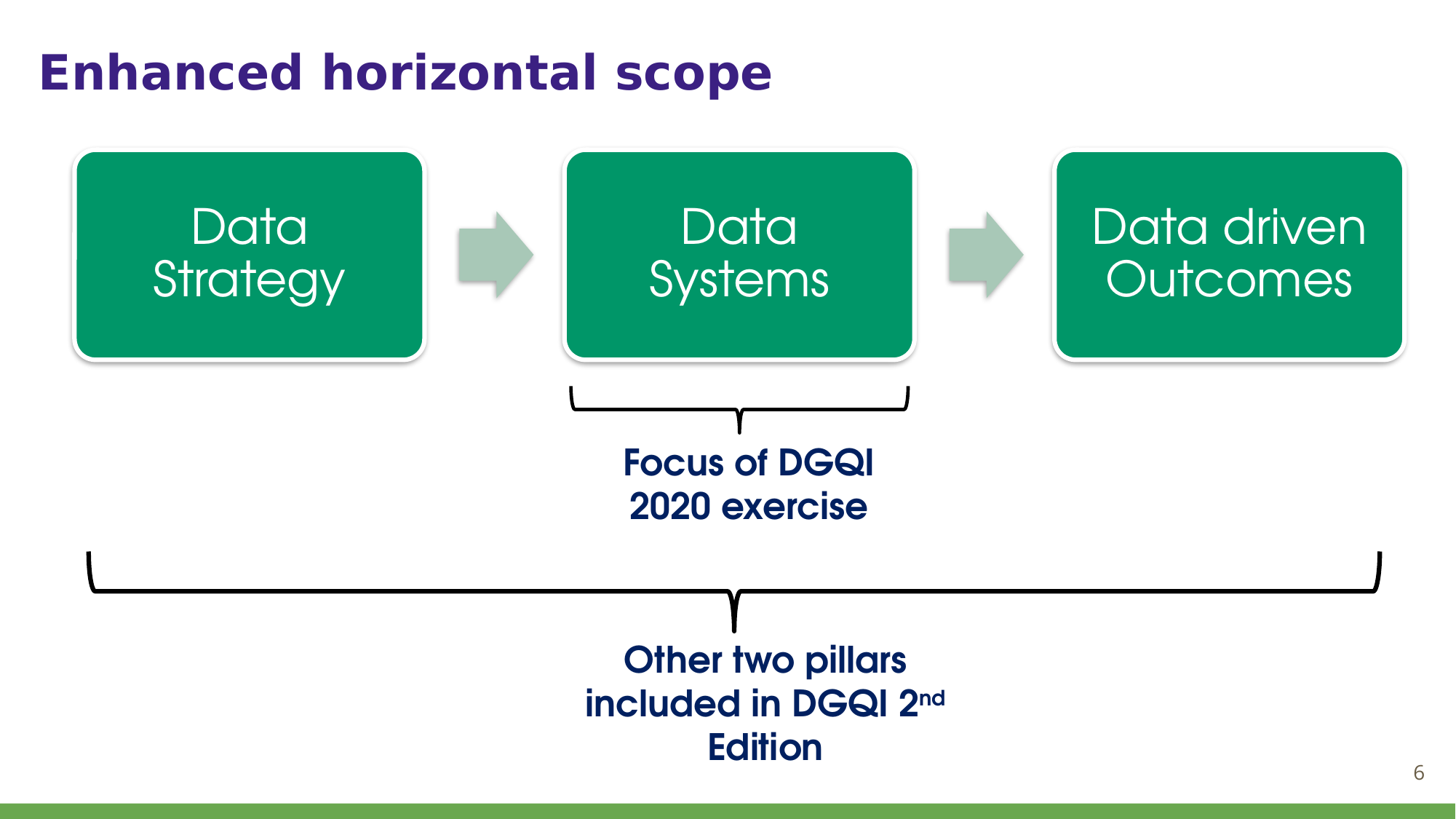

# Enhanced horizontal scope

Data Strategy
Data Systems
Data driven Outcomes

Focus of DGQI 2020 exercise
Other two pillars included in DGQI 2nd Edition
6